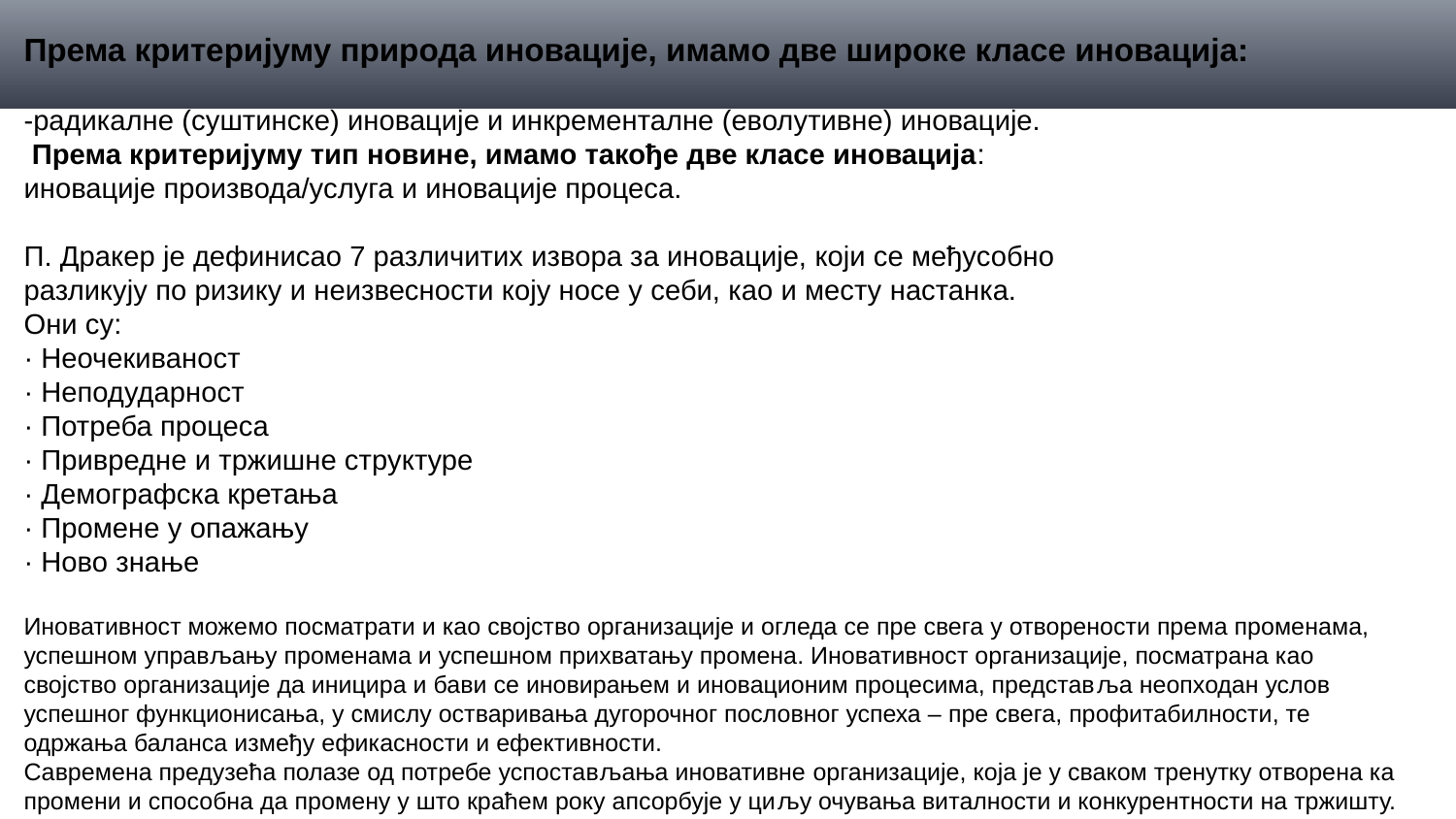

Према критеријуму природа иновације, имамо две широке класе иновација:

-радикалне (суштинске) иновације и инкременталне (еволутивне) иновације.
 Према критеријуму тип новине, имамо такође две класе иновација:
иновације производа/услуга и иновације процеса.
 П. Дракер је дефинисао 7 различитих извора за иновације, који се међусобно разликују по ризику и неизвесности коју носе у себи, као и месту настанка. Они су: · Неочекиваност · Неподударност · Потреба процеса · Привредне и тржишне структуре · Демографска кретања · Промене у опажању · Ново знање

Иновативност можемо посматрати и као својство организације и огледа се пре свега у отворености према променама, успешном управљању променама и успешном прихватању промена. Иновативност организације, посматрана као својство организације да иницира и бави се иновирањем и иновационим процесима, представља неопходан услов успешног функционисања, у смислу остваривања дугорочног пословног успеха – пре свега, профитабилности, те одржања баланса између ефикасности и ефективности.
Савремена предузећа полазе од потребе успостављања иновативне организације, која је у сваком тренутку отворена ка промени и способна да промену у што краћем року апсорбује у циљу очувања виталности и конкурентности на тржишту.